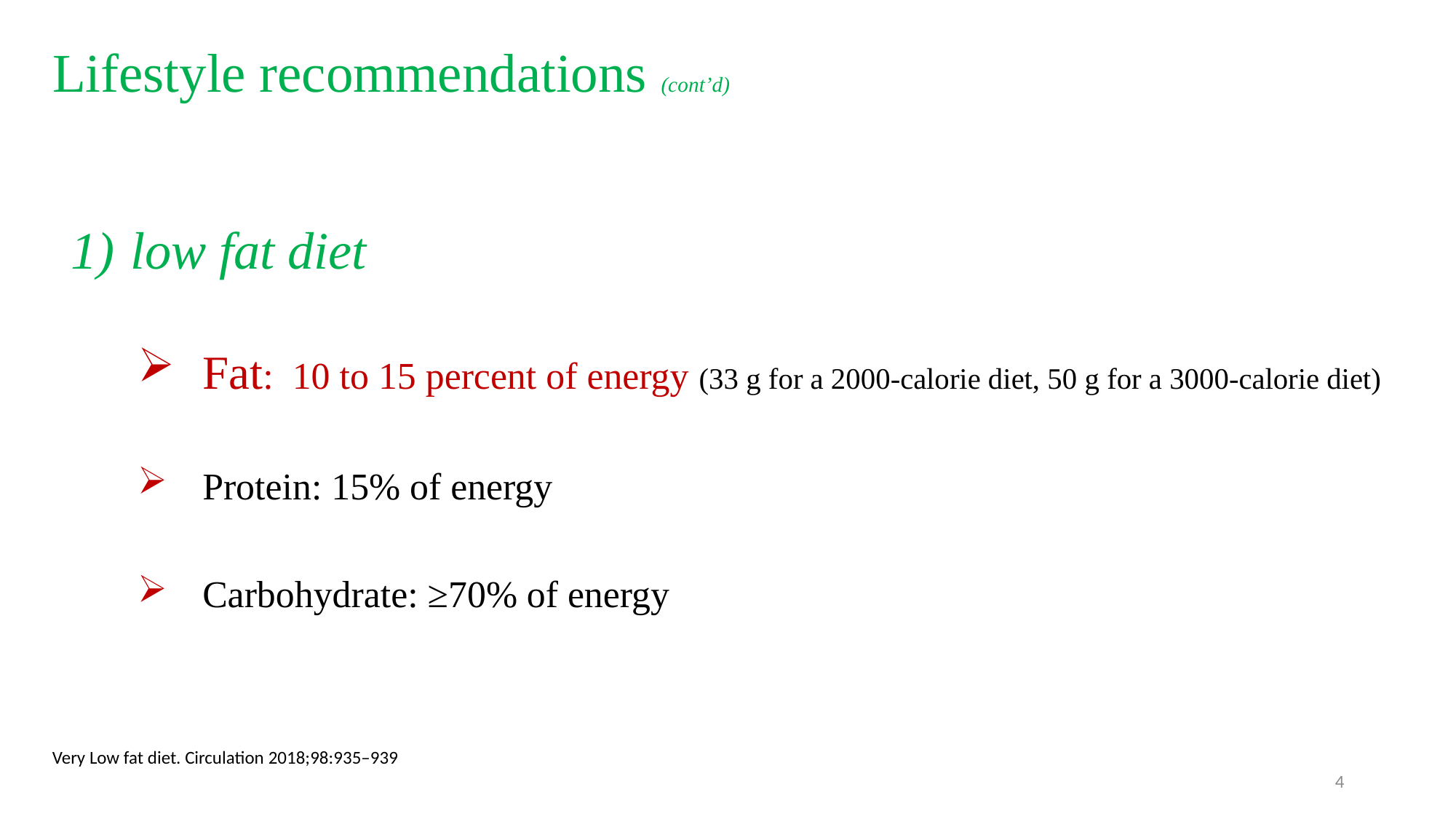

Lifestyle recommendations (cont’d)

low fat diet

Fat:  10 to 15 percent of energy (33 g for a 2000-calorie diet, 50 g for a 3000-calorie diet)

Protein: 15% of energy

Carbohydrate: ≥70% of energy

Very Low fat diet. Circulation 2018;98:935–939
4